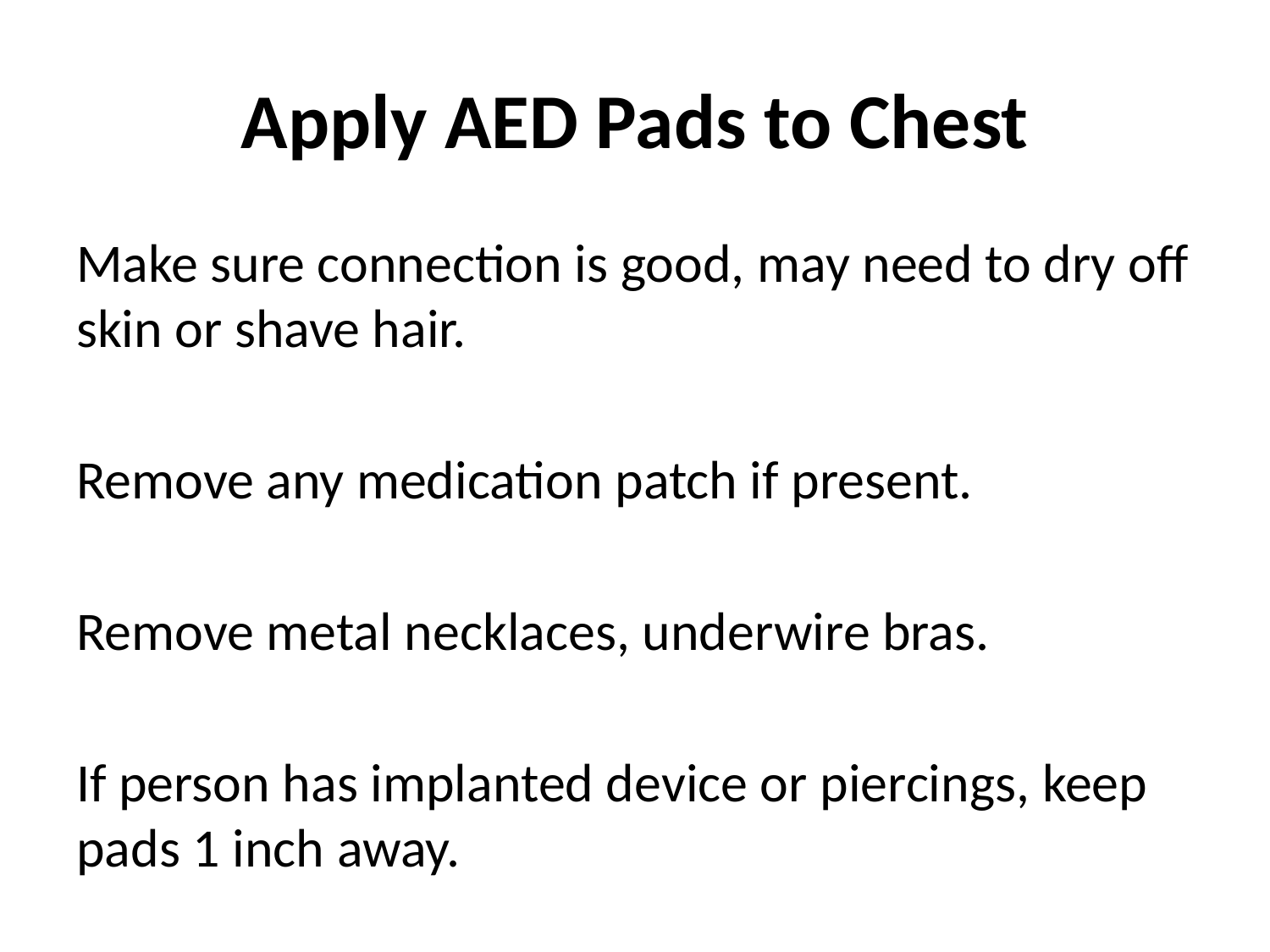

# Apply AED Pads to Chest
Make sure connection is good, may need to dry off skin or shave hair.

Remove any medication patch if present.

Remove metal necklaces, underwire bras.

If person has implanted device or piercings, keep pads 1 inch away.